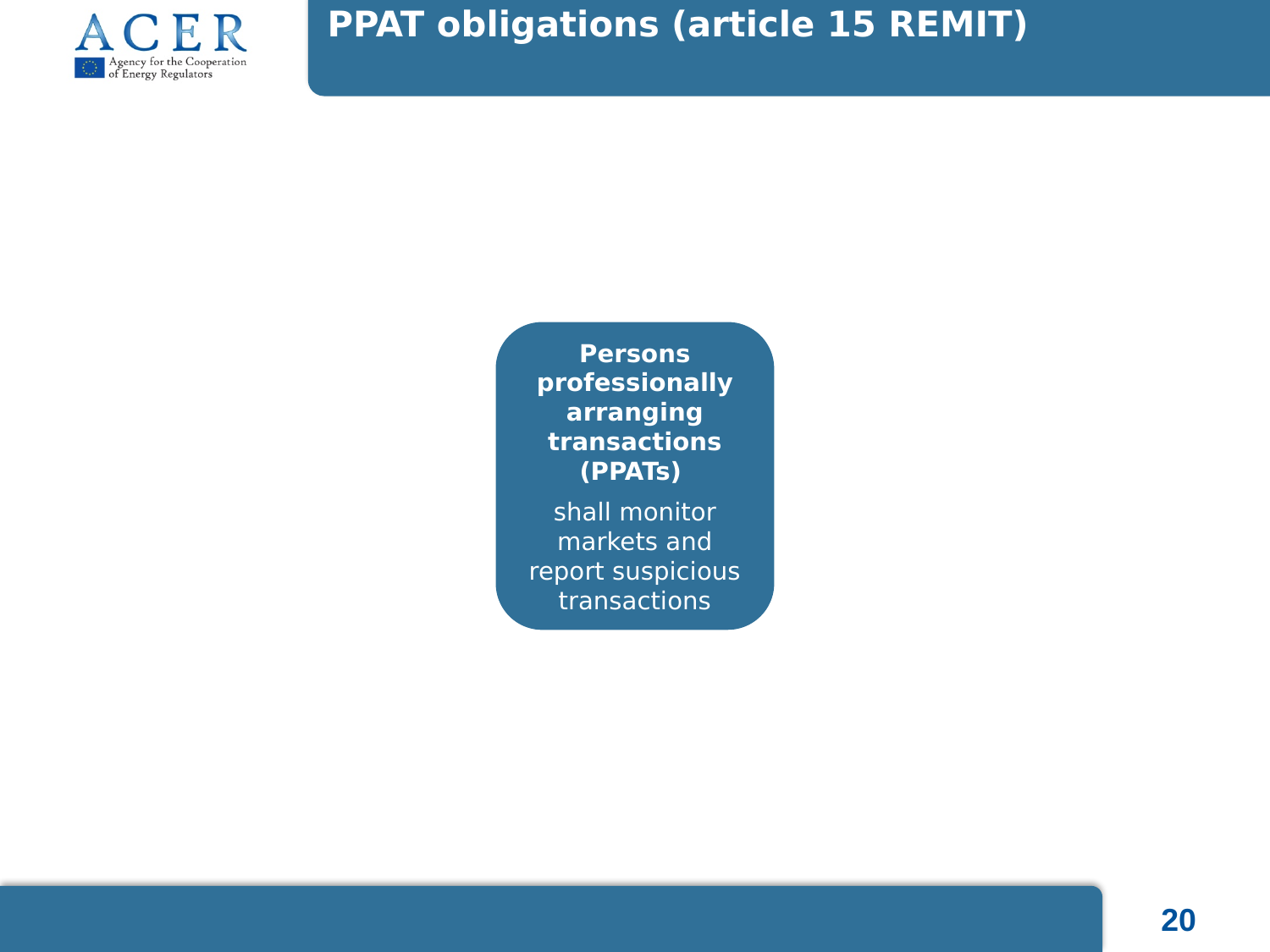

# PPAT obligations (article 15 REMIT)
Persons professionally arranging transactions
(PPATs)
shall monitor markets and report suspicious transactions